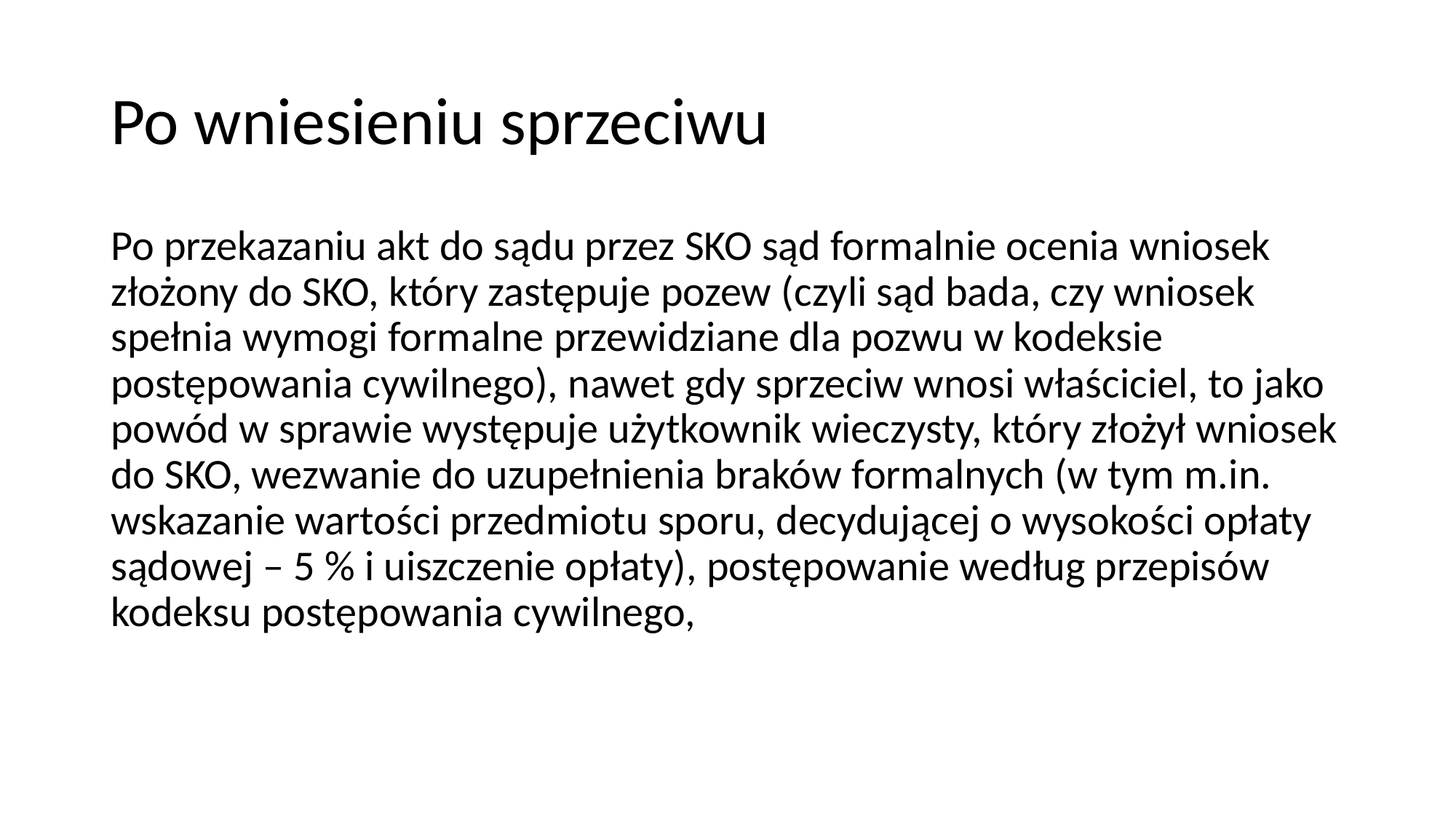

Po wniesieniu sprzeciwu
Po przekazaniu akt do sądu przez SKO sąd formalnie ocenia wniosek złożony do SKO, który zastępuje pozew (czyli sąd bada, czy wniosek spełnia wymogi formalne przewidziane dla pozwu w kodeksie postępowania cywilnego), nawet gdy sprzeciw wnosi właściciel, to jako powód w sprawie występuje użytkownik wieczysty, który złożył wniosek do SKO, wezwanie do uzupełnienia braków formalnych (w tym m.in. wskazanie wartości przedmiotu sporu, decydującej o wysokości opłaty sądowej – 5 % i uiszczenie opłaty), postępowanie według przepisów kodeksu postępowania cywilnego,